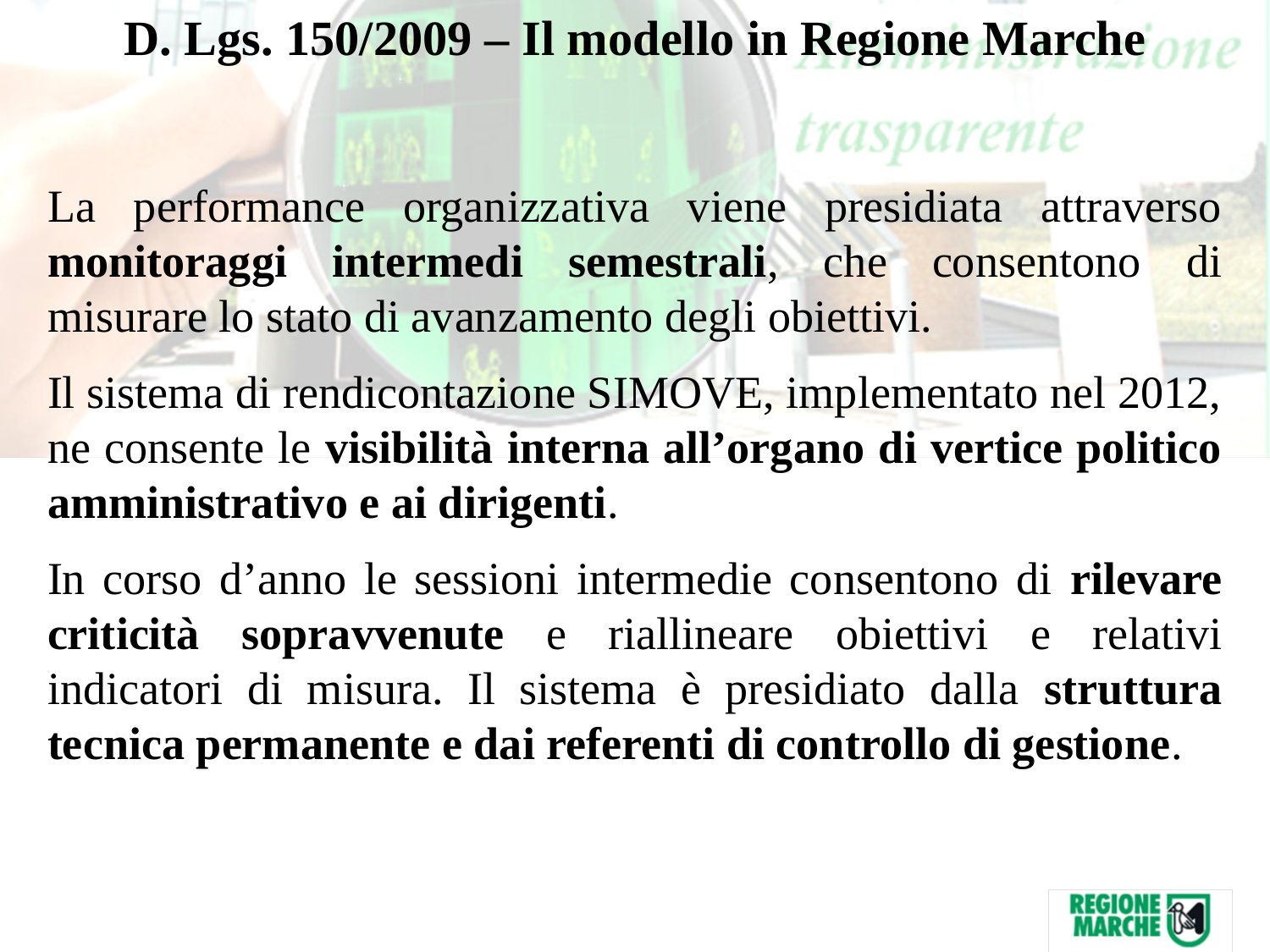

D. Lgs. 150/2009 – Il modello in Regione Marche
La performance organizzativa viene presidiata attraverso monitoraggi intermedi semestrali, che consentono di misurare lo stato di avanzamento degli obiettivi.
Il sistema di rendicontazione SIMOVE, implementato nel 2012, ne consente le visibilità interna all’organo di vertice politico amministrativo e ai dirigenti.
In corso d’anno le sessioni intermedie consentono di rilevare criticità sopravvenute e riallineare obiettivi e relativi indicatori di misura. Il sistema è presidiato dalla struttura tecnica permanente e dai referenti di controllo di gestione.